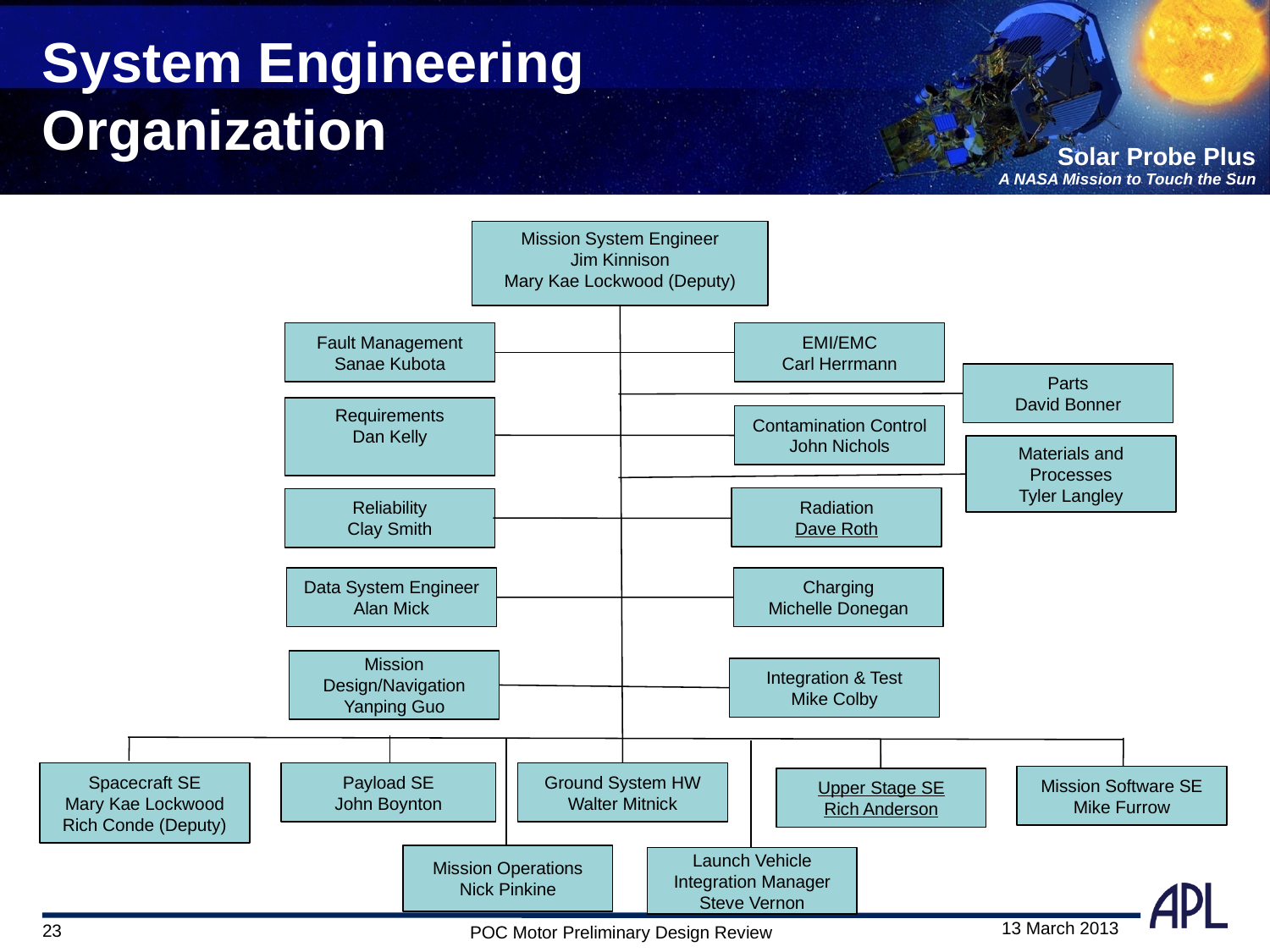

# System Engineering Organization
Mission System Engineer
Jim Kinnison
Mary Kae Lockwood (Deputy)
Fault Management
Sanae Kubota
EMI/EMC
Carl Herrmann
Parts
David Bonner
Requirements
Dan Kelly
Contamination Control
John Nichols
Materials and Processes
Tyler Langley
Radiation
Dave Roth
Reliability
Clay Smith
Charging
Michelle Donegan
Data System Engineer
Alan Mick
Mission Design/Navigation
Yanping Guo
Integration & Test
Mike Colby
Spacecraft SE
Mary Kae Lockwood
Rich Conde (Deputy)
Payload SE
John Boynton
Ground System HW
Walter Mitnick
Mission Software SE
Mike Furrow
Upper Stage SE
Rich Anderson
Mission Operations
Nick Pinkine
Launch Vehicle Integration Manager
Steve Vernon
23